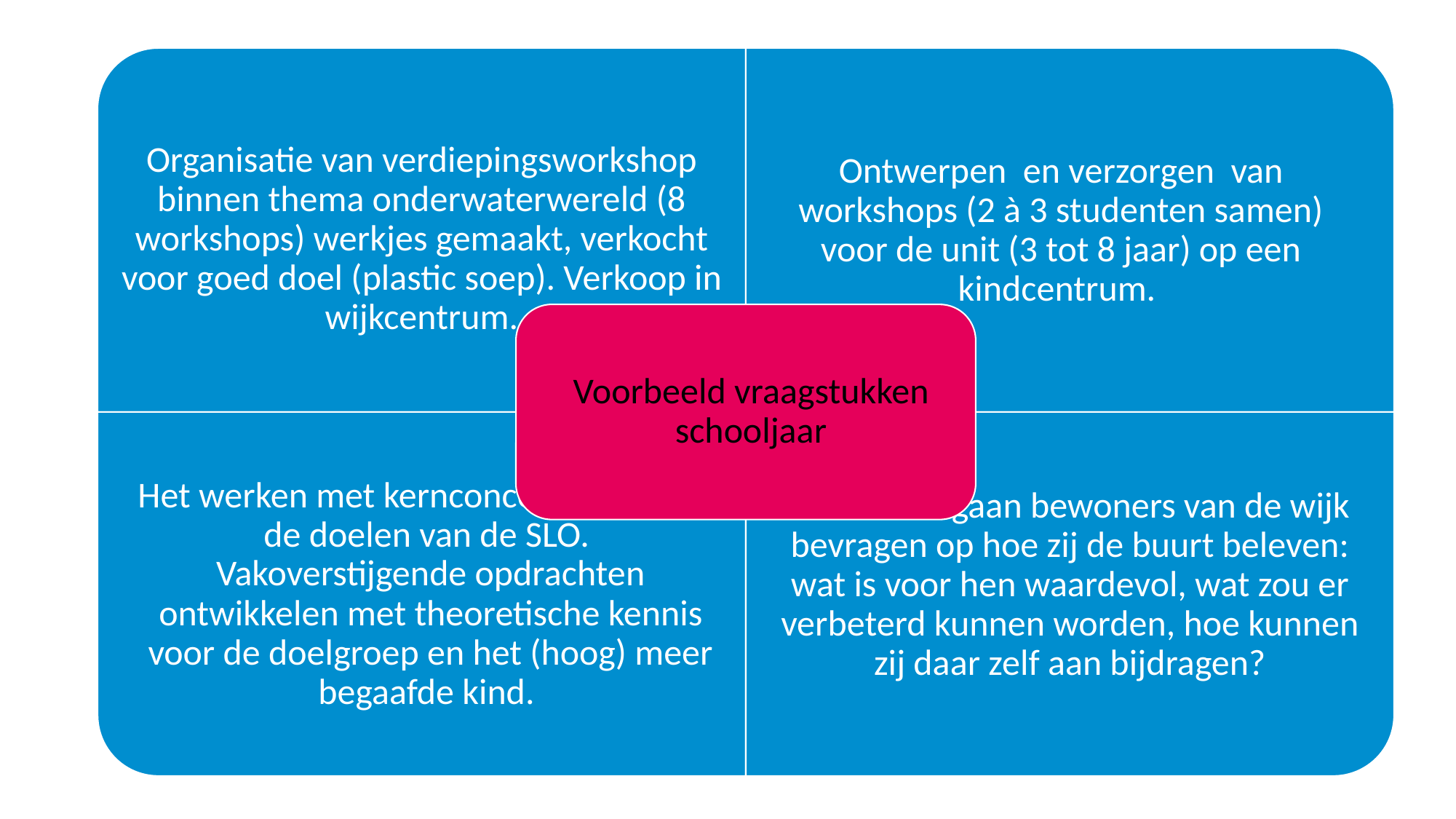

Organisatie van verdiepingsworkshop binnen thema onderwaterwereld (8 workshops) werkjes gemaakt, verkocht voor goed doel (plastic soep). Verkoop in wijkcentrum.
Ontwerpen  en verzorgen  van workshops (2 à 3 studenten samen) voor de unit (3 tot 8 jaar) op een kindcentrum.
Het werken met kernconcepten volgens de doelen van de SLO.  Vakoverstijgende opdrachten ontwikkelen met theoretische kennis voor de doelgroep en het (hoog) meer begaafde kind.
Studenten gaan bewoners van de wijk bevragen op hoe zij de buurt beleven: wat is voor hen waardevol, wat zou er verbeterd kunnen worden, hoe kunnen zij daar zelf aan bijdragen?
Voorbeeld vraagstukken schooljaar